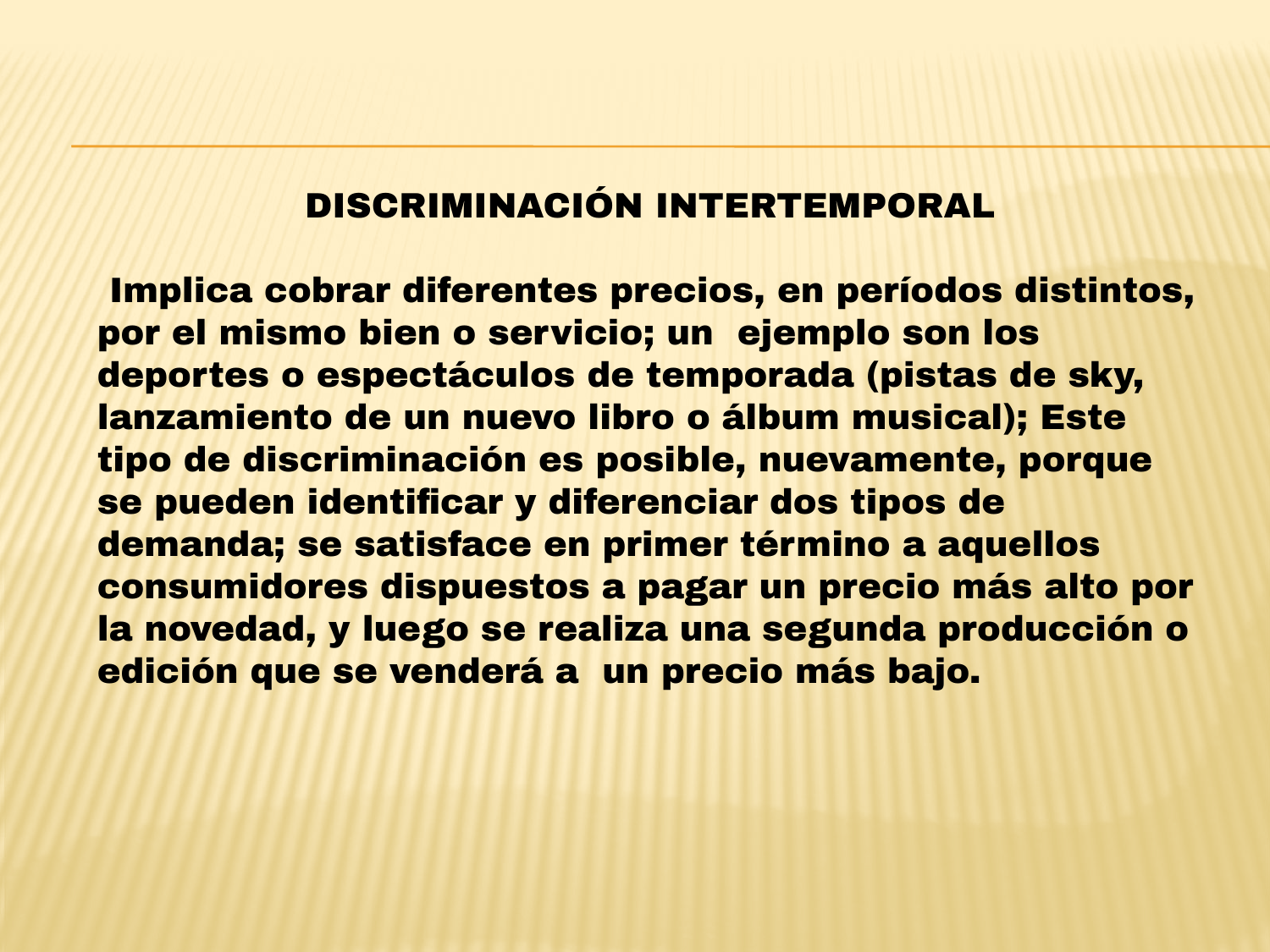

DISCRIMINACIÓN INTERTEMPORAL

 Implica cobrar diferentes precios, en períodos distintos, por el mismo bien o servicio; un  ejemplo son los deportes o espectáculos de temporada (pistas de sky, lanzamiento de un nuevo libro o álbum musical); Este tipo de discriminación es posible, nuevamente, porque se pueden identificar y diferenciar dos tipos de demanda; se satisface en primer término a aquellos consumidores dispuestos a pagar un precio más alto por la novedad, y luego se realiza una segunda producción o edición que se venderá a  un precio más bajo.